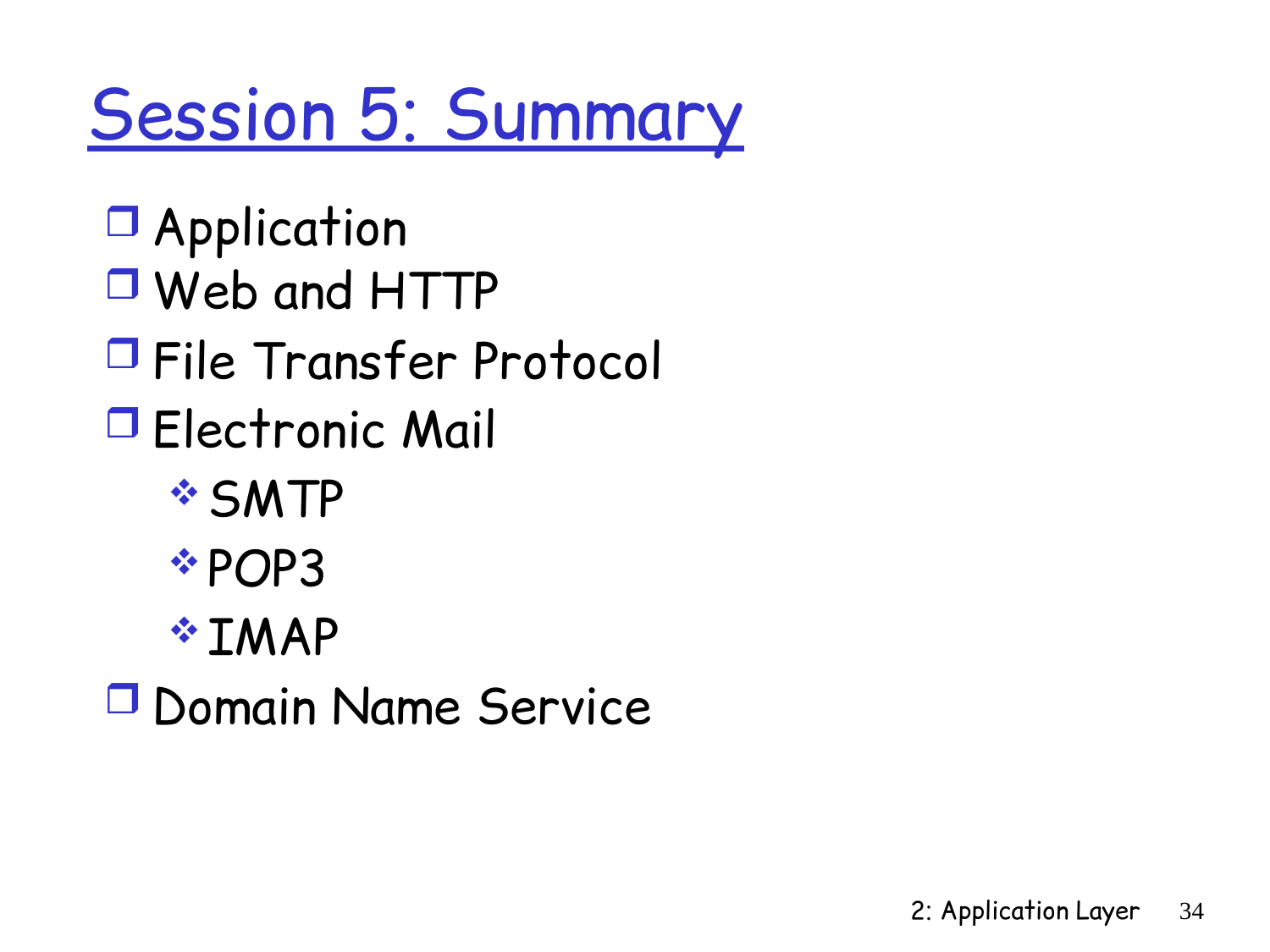

# Session 5: Summary
Application
Web and HTTP
File Transfer Protocol
Electronic Mail
SMTP
POP3
IMAP
Domain Name Service
2: Application Layer
34